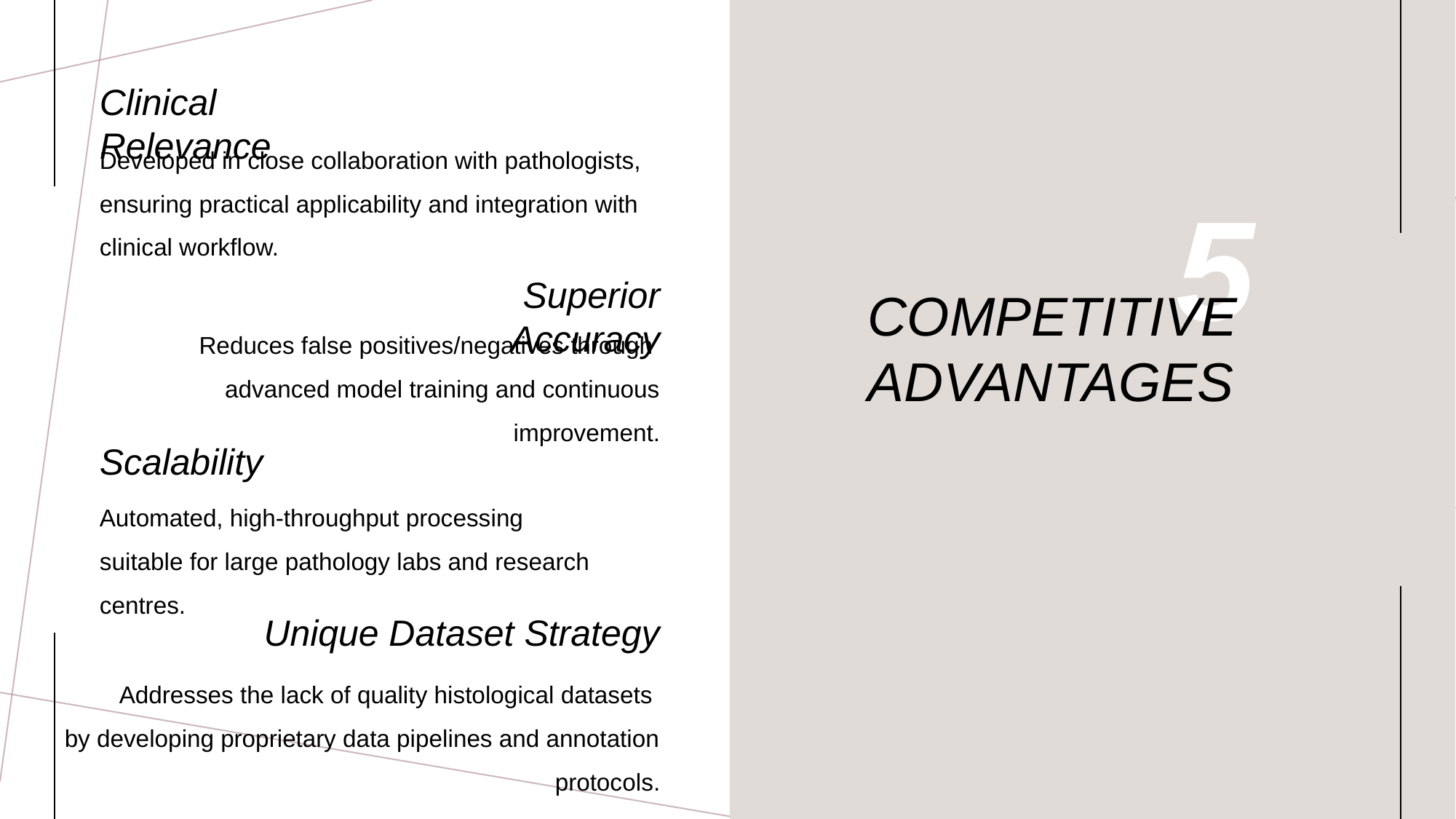

Clinical Relevance
Developed in close collaboration with pathologists, ensuring practical applicability and integration with clinical workflow.
5
Superior Accuracy
# COMPETITIVE ADVANTAGES
Reduces false positives/negatives through
advanced model training and continuous improvement.
Scalability
Automated, high-throughput processing suitable for large pathology labs and research centres.
Unique Dataset Strategy
Addresses the lack of quality histological datasets
by developing proprietary data pipelines and annotation protocols.